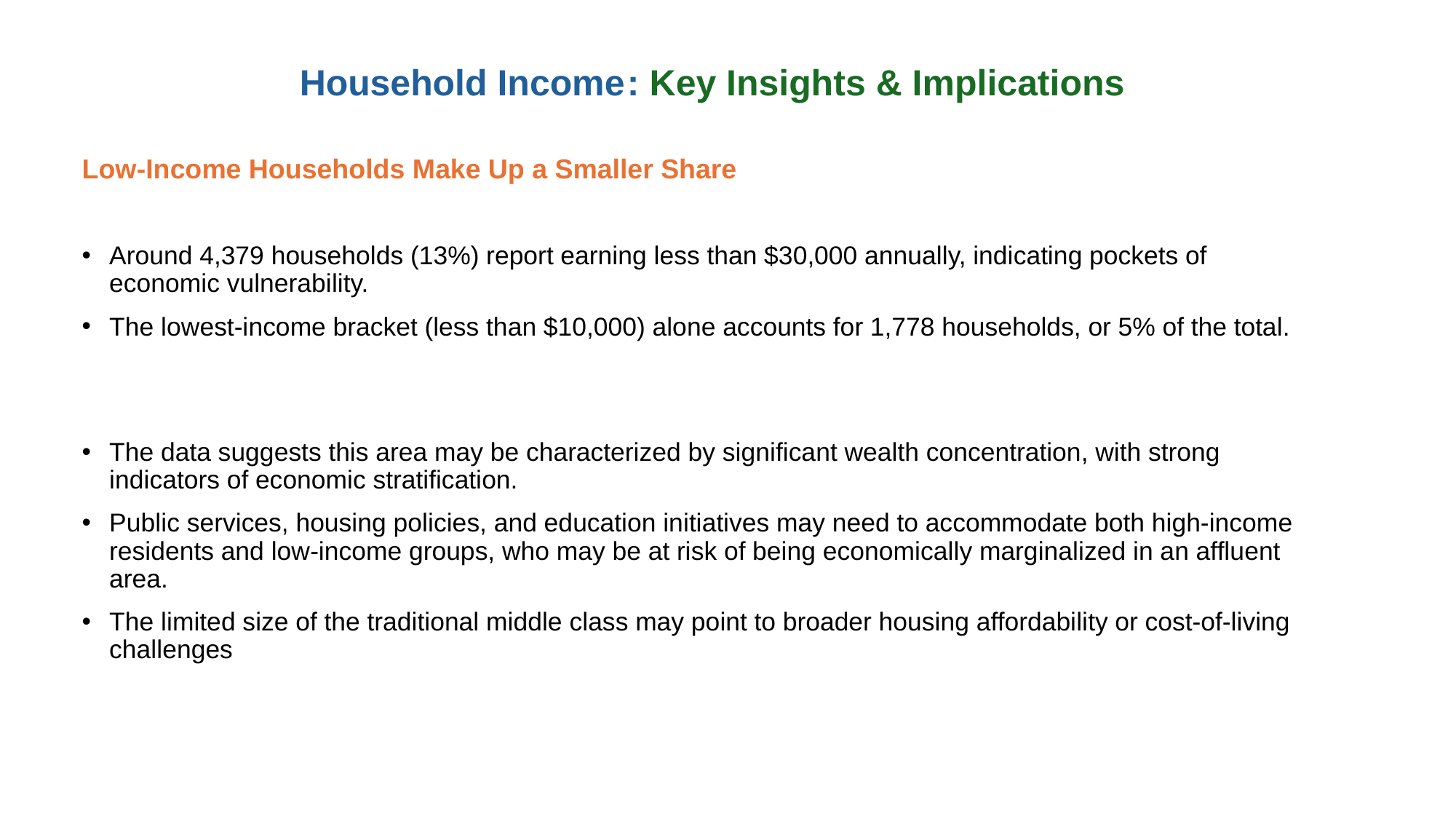

# Household Income	: Key Insights & Implications
Low-Income Households Make Up a Smaller Share

Around 4,379 households (13%) report earning less than $30,000 annually, indicating pockets of economic vulnerability.
The lowest-income bracket (less than $10,000) alone accounts for 1,778 households, or 5% of the total.

The data suggests this area may be characterized by significant wealth concentration, with strong indicators of economic stratification.
Public services, housing policies, and education initiatives may need to accommodate both high-income residents and low-income groups, who may be at risk of being economically marginalized in an affluent area.
The limited size of the traditional middle class may point to broader housing affordability or cost-of-living challenges